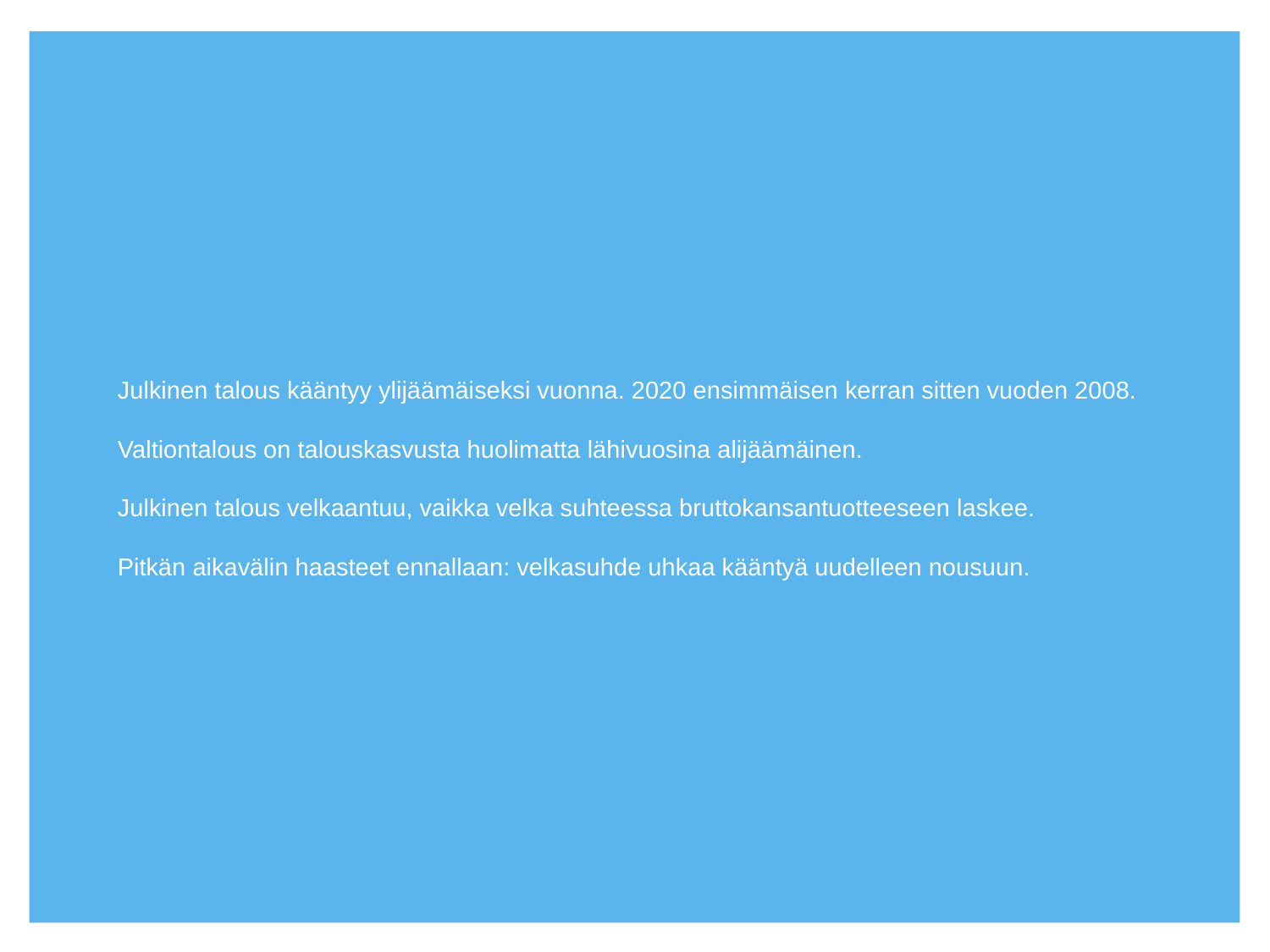

# Julkinen talous kääntyy ylijäämäiseksi vuonna. 2020 ensimmäisen kerran sitten vuoden 2008. Valtiontalous on talouskasvusta huolimatta lähivuosina alijäämäinen. Julkinen talous velkaantuu, vaikka velka suhteessa bruttokansantuotteeseen laskee. Pitkän aikavälin haasteet ennallaan: velkasuhde uhkaa kääntyä uudelleen nousuun.